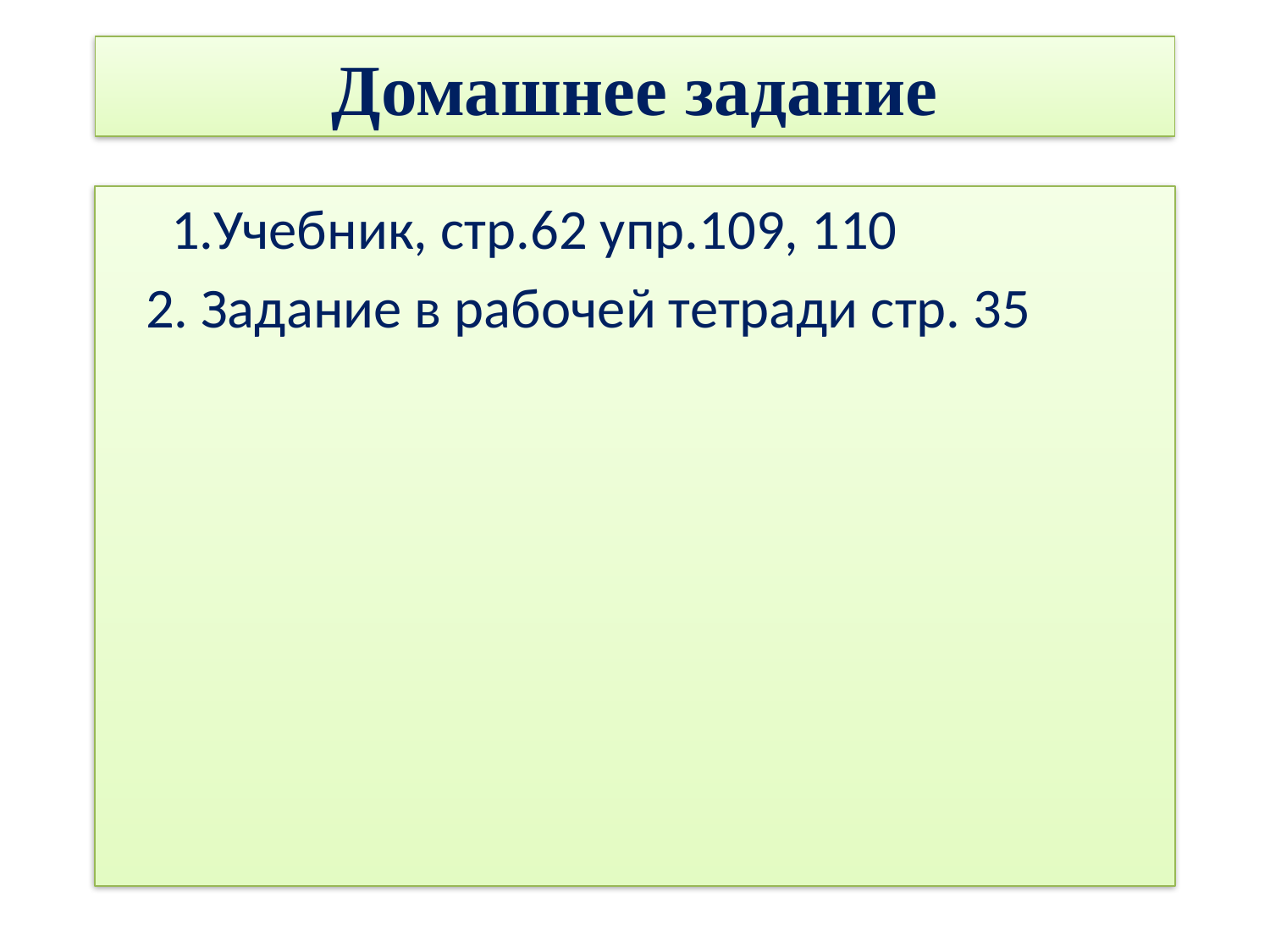

# Домашнее задание
1.Учебник, стр.62 упр.109, 110
   2. Задание в рабочей тетради стр. 35